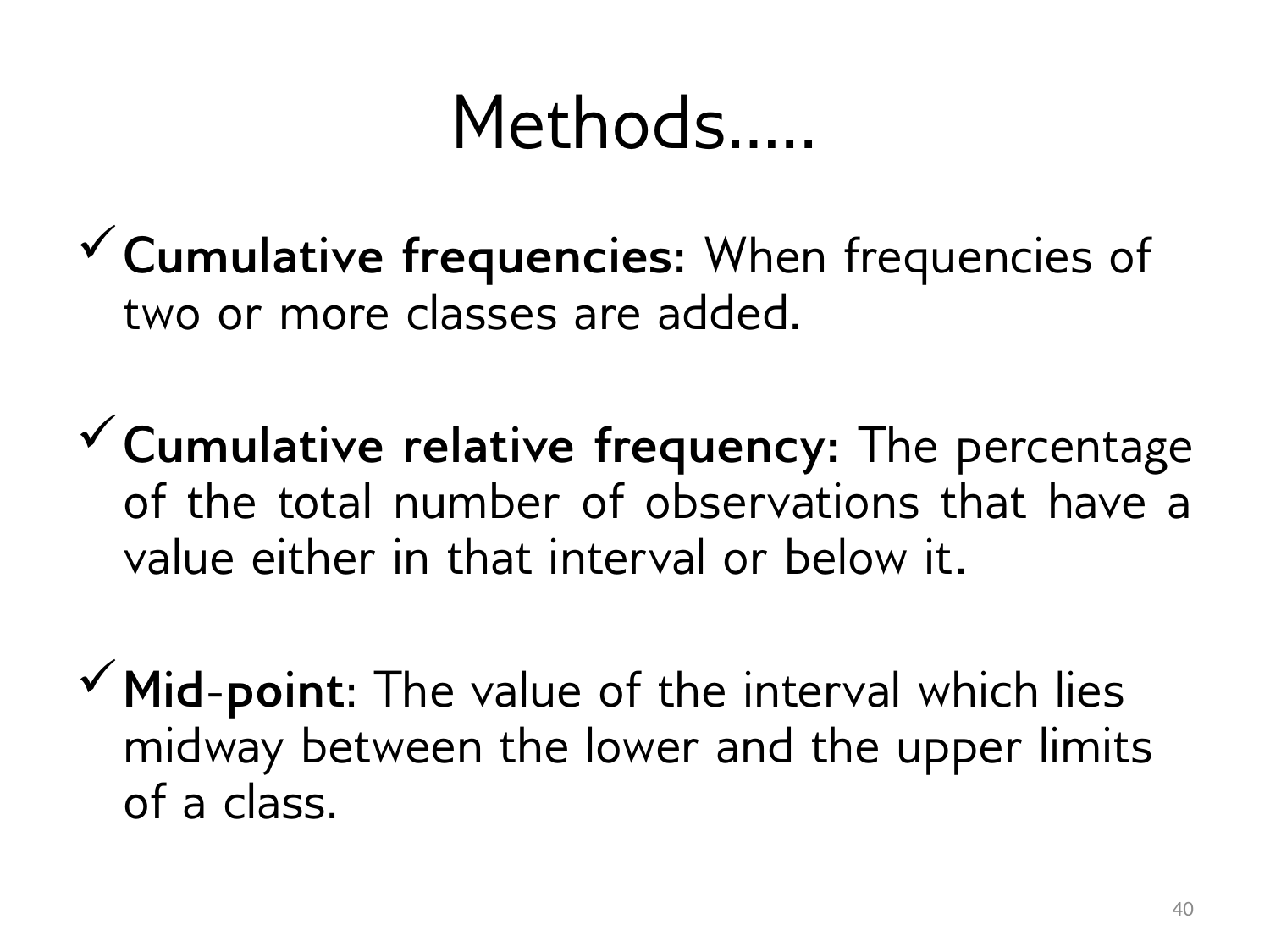

# Methods…..
Cumulative frequencies: When frequencies of two or more classes are added.

Cumulative relative frequency: The percentage of the total number of observations that have a value either in that interval or below it.

Mid-point: The value of the interval which lies midway between the lower and the upper limits of a class.

40